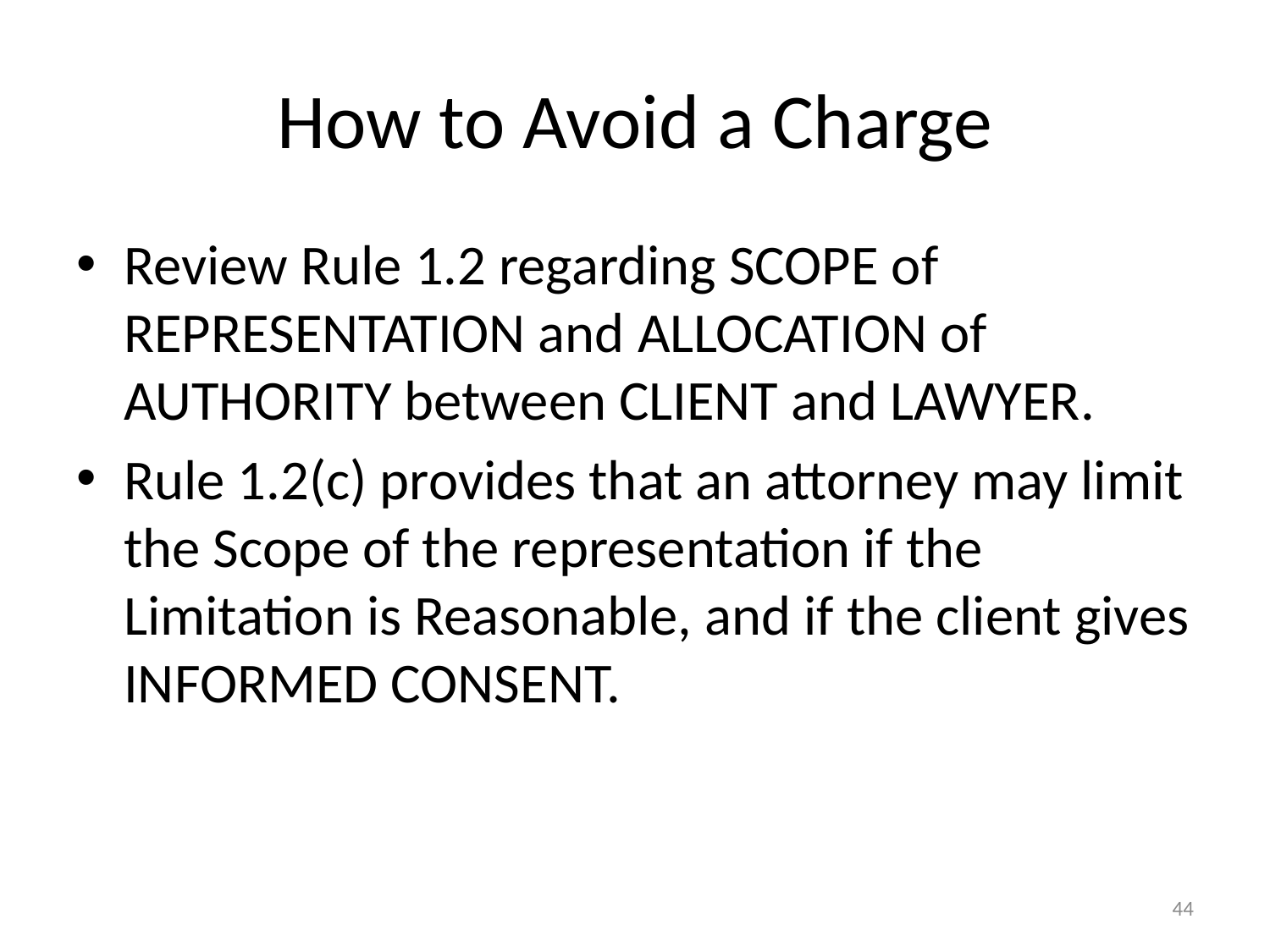

# How to Avoid a Charge
Review Rule 1.2 regarding SCOPE of REPRESENTATION and ALLOCATION of AUTHORITY between CLIENT and LAWYER.
Rule 1.2(c) provides that an attorney may limit the Scope of the representation if the Limitation is Reasonable, and if the client gives INFORMED CONSENT.
44